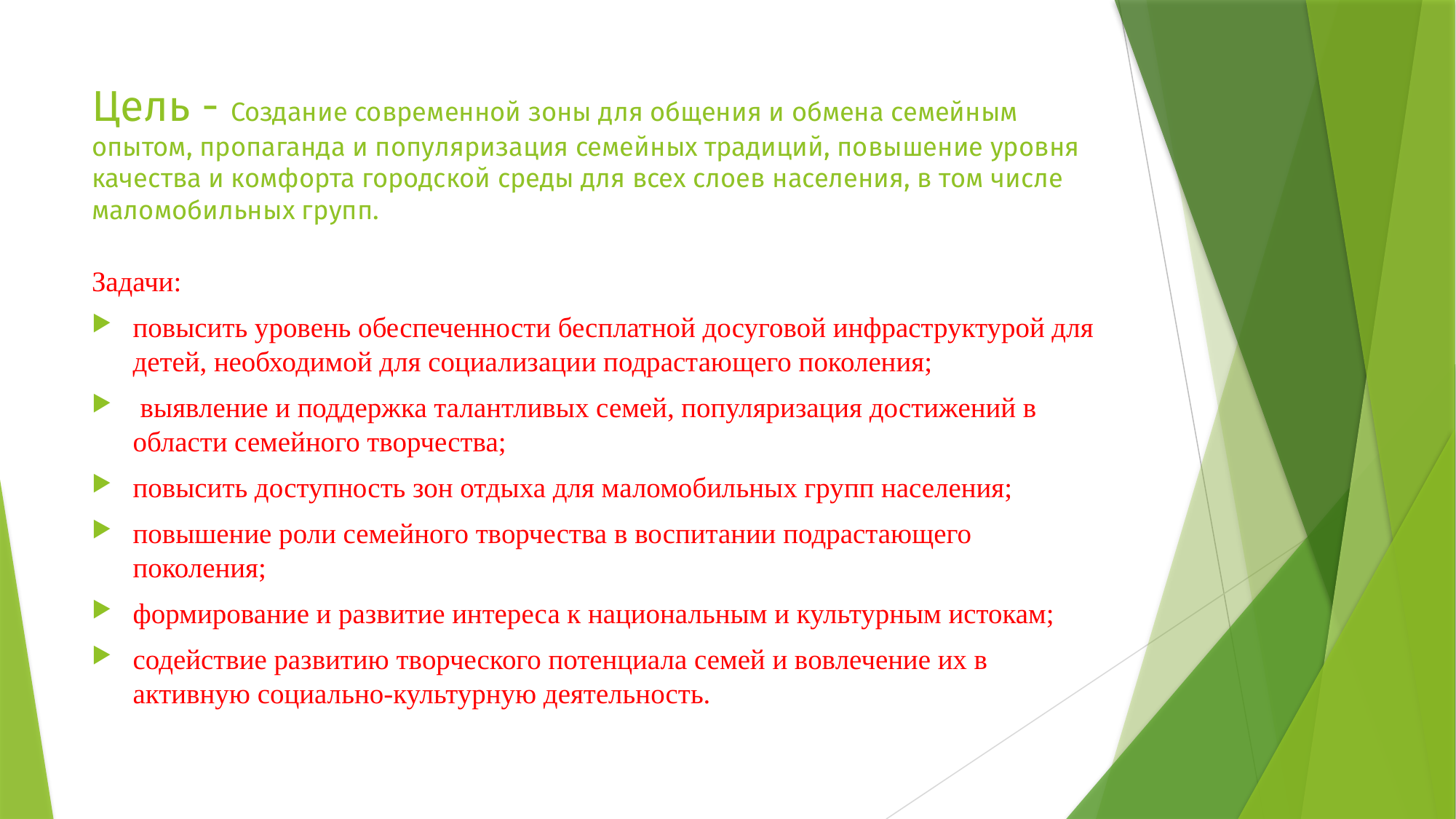

# Цель - Создание современной зоны для общения и обмена семейным опытом, пропаганда и популяризация семейных традиций, повышение уровня качества и комфорта городской среды для всех слоев населения, в том числе маломобильных групп.
Задачи:
повысить уровень обеспеченности бесплатной досуговой инфраструктурой для детей, необходимой для социализации подрастающего поколения;
 выявление и поддержка талантливых семей, популяризация достижений в области семейного творчества;
повысить доступность зон отдыха для маломобильных групп населения;
повышение роли семейного творчества в воспитании подрастающего поколения;
формирование и развитие интереса к национальным и культурным истокам;
содействие развитию творческого потенциала семей и вовлечение их в активную социально-культурную деятельность.